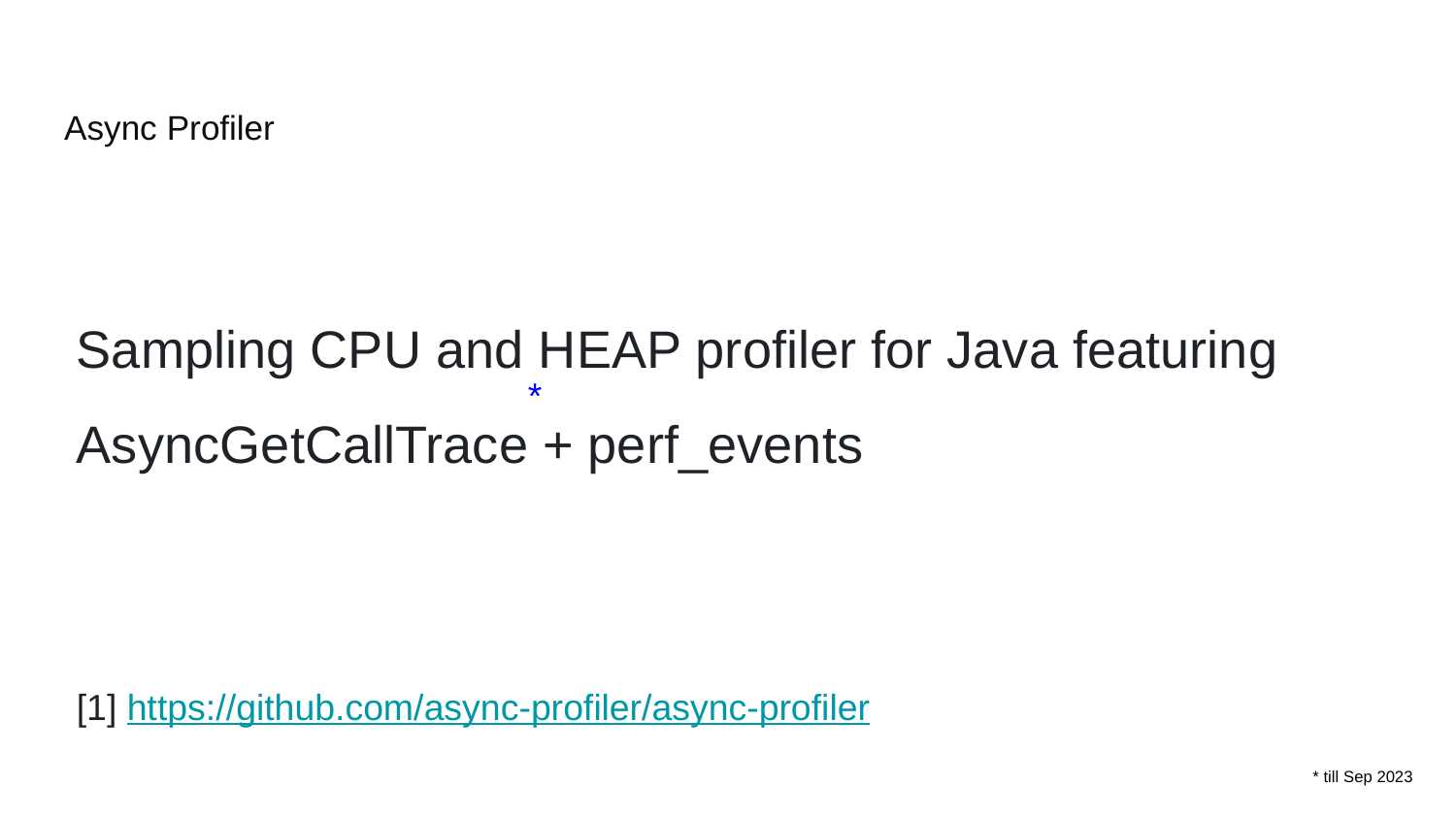

# Async Profiler
Sampling CPU and HEAP profiler for Java featuring AsyncGetCallTrace + perf_events

[1] https://github.com/async-profiler/async-profiler
*
* till Sep 2023